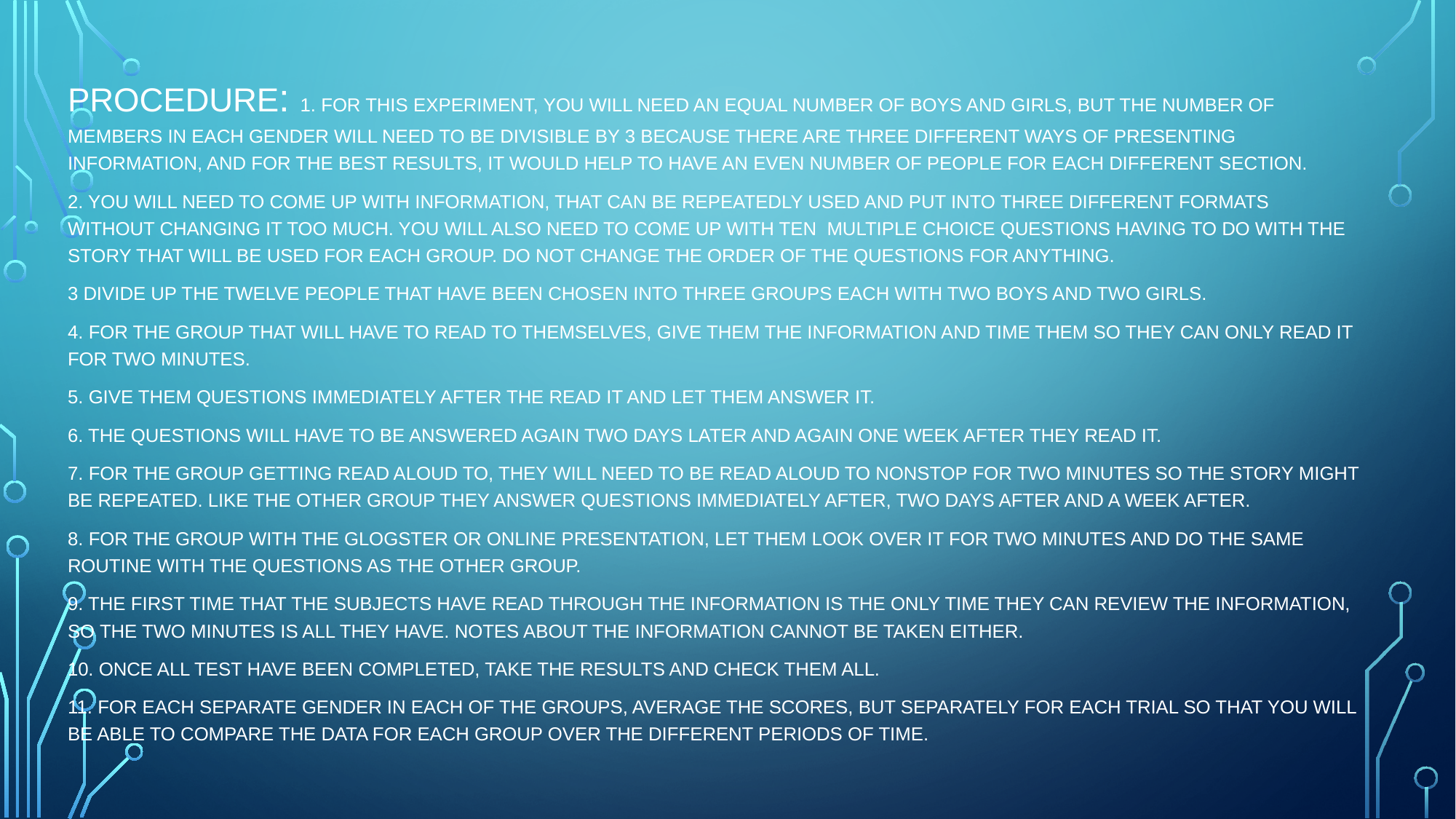

Procedure: 1. for this experiment, you will need an equal number of boys and girls, but the number of members in each gender will need to be divisible by 3 because there are three different ways of presenting information, and for the best results, it would help to have an even number of people For each different section.
2. You will need to come up with information, that can be repeatedly used and put into three different formats without changing it too much. You will also need to come up with ten  multiple choice questions having to do with the story that will be used for each group. Do not change the order of the questions for anything.
3 Divide up the twelve people that have been chosen into three groups each with two boys and two girls.
4. For the group that will have to read to themselves, give them the information and time them so they can only read it for two minutes.
5. Give them questions immediately after the read it and let them answer it.
6. The questions will have to be answered again two days later and again one week after they read it.
7. For the group getting read aloud to, they will need to be read aloud to nonstop for two minutes so the story might be repeated. Like the other group they answer questions immediately after, two days after and a week after.
8. For the group with the glogster or online presentation, let them look over it for two minutes and do the same routine with the questions as the other group.
9. The first time that the subjects have read through the information is the only time they can review the information, so the two minutes is all they have. Notes about the information cannot be taken either.
10. Once all test have been completed, take the results and check them all.
11. For each separate gender in each of the groups, average the scores, but separately for each trial so that you will be able to compare the data for each group over the different periods of time.